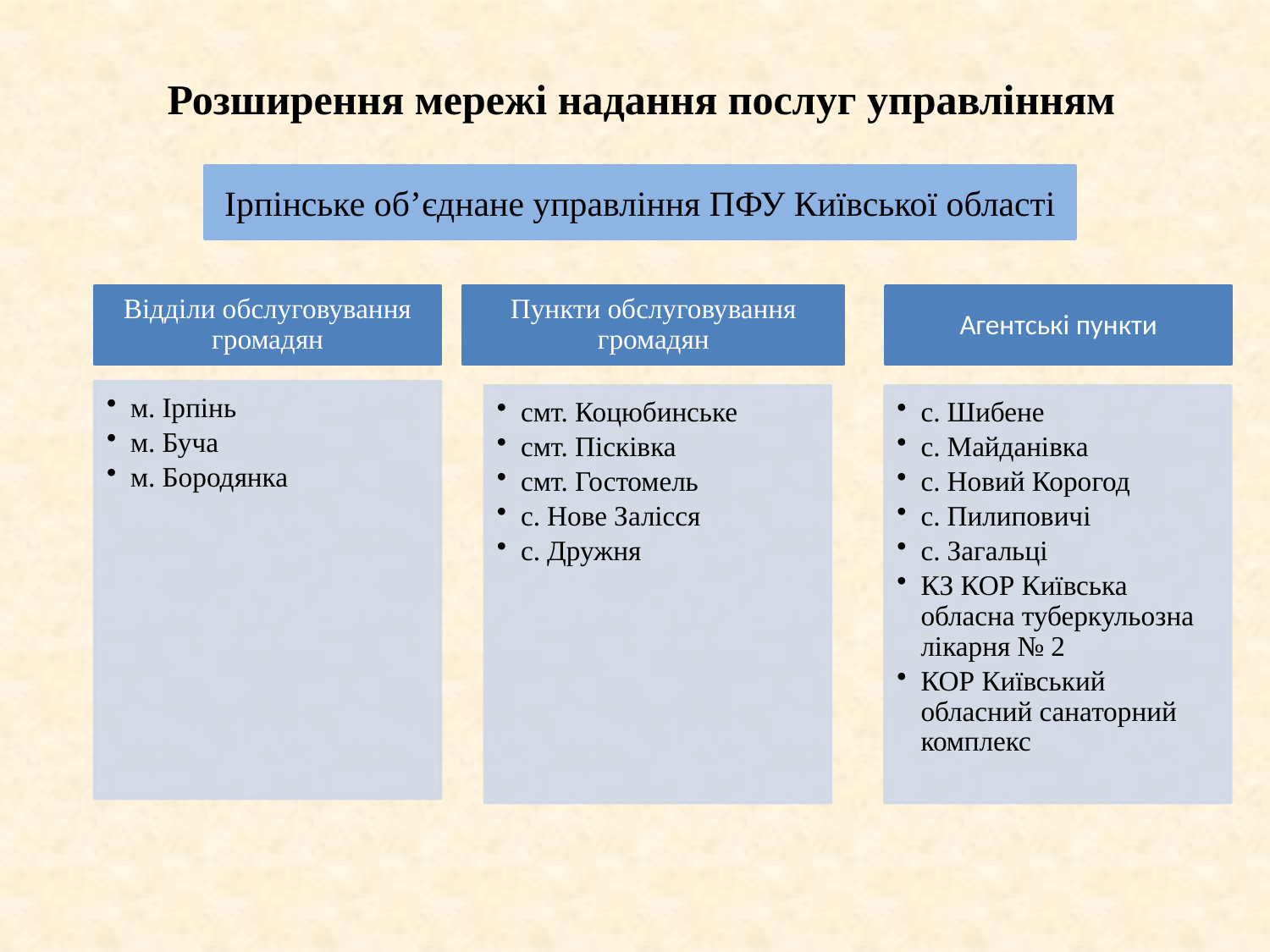

Розширення мережі надання послуг управлінням
Ірпінське об’єднане управління ПФУ Київської області
Відділи обслуговування громадян
м. Ірпінь
м. Буча
м. Бородянка
Пункти обслуговування громадян
смт. Коцюбинське
смт. Пісківка
смт. Гостомель
с. Нове Залісся
с. Дружня
Агентські пункти
с. Шибене
с. Майданівка
с. Новий Корогод
с. Пилиповичі
с. Загальці
КЗ КОР Київська обласна туберкульозна лікарня № 2
КОР Київський обласний санаторний комплекс